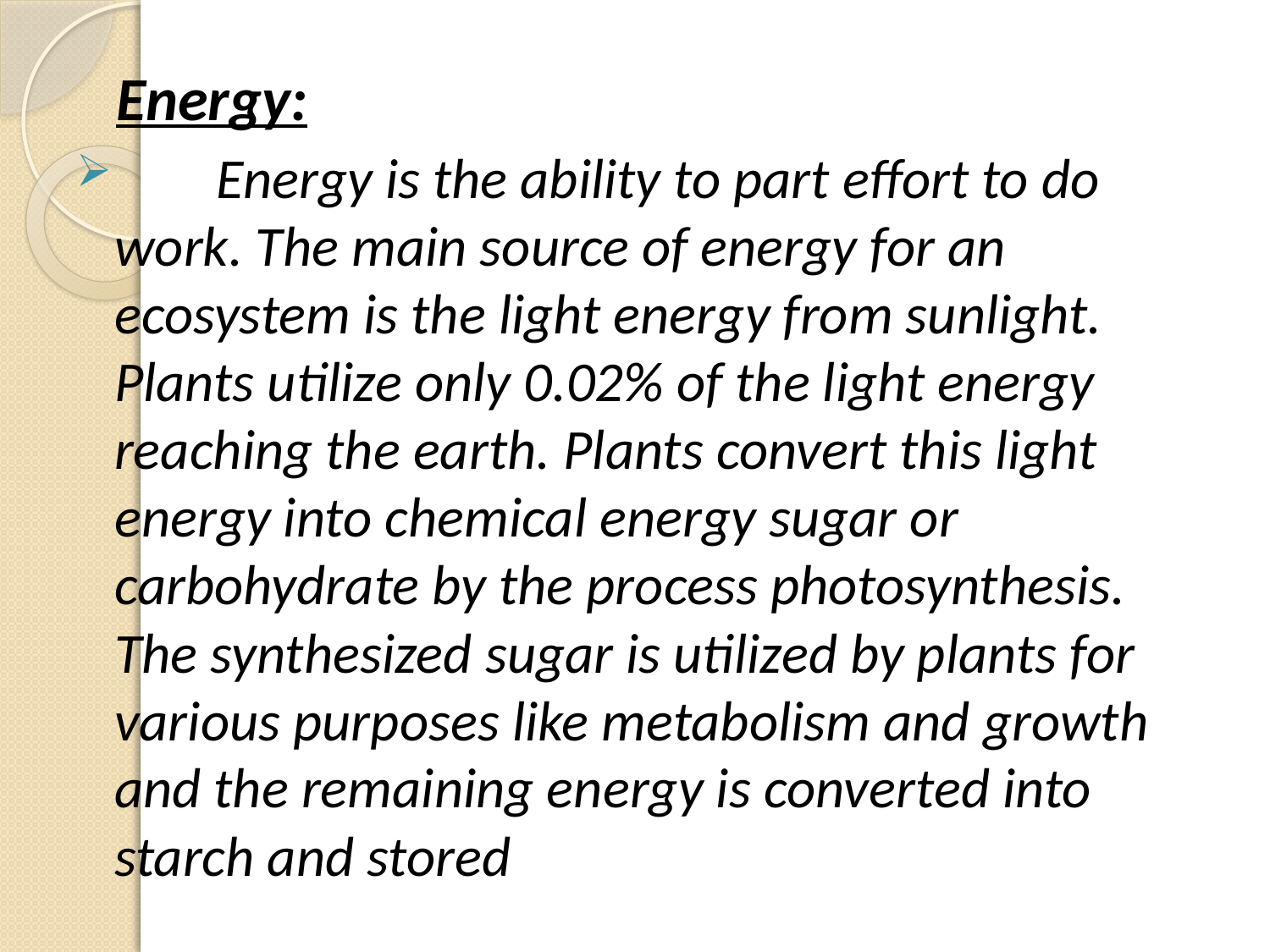

Energy:
        Energy is the ability to part effort to do work. The main source of energy for an ecosystem is the light energy from sunlight. Plants utilize only 0.02% of the light energy reaching the earth. Plants convert this light energy into chemical energy sugar or carbohydrate by the process photosynthesis. The synthesized sugar is utilized by plants for various purposes like metabolism and growth and the remaining energy is converted into starch and stored